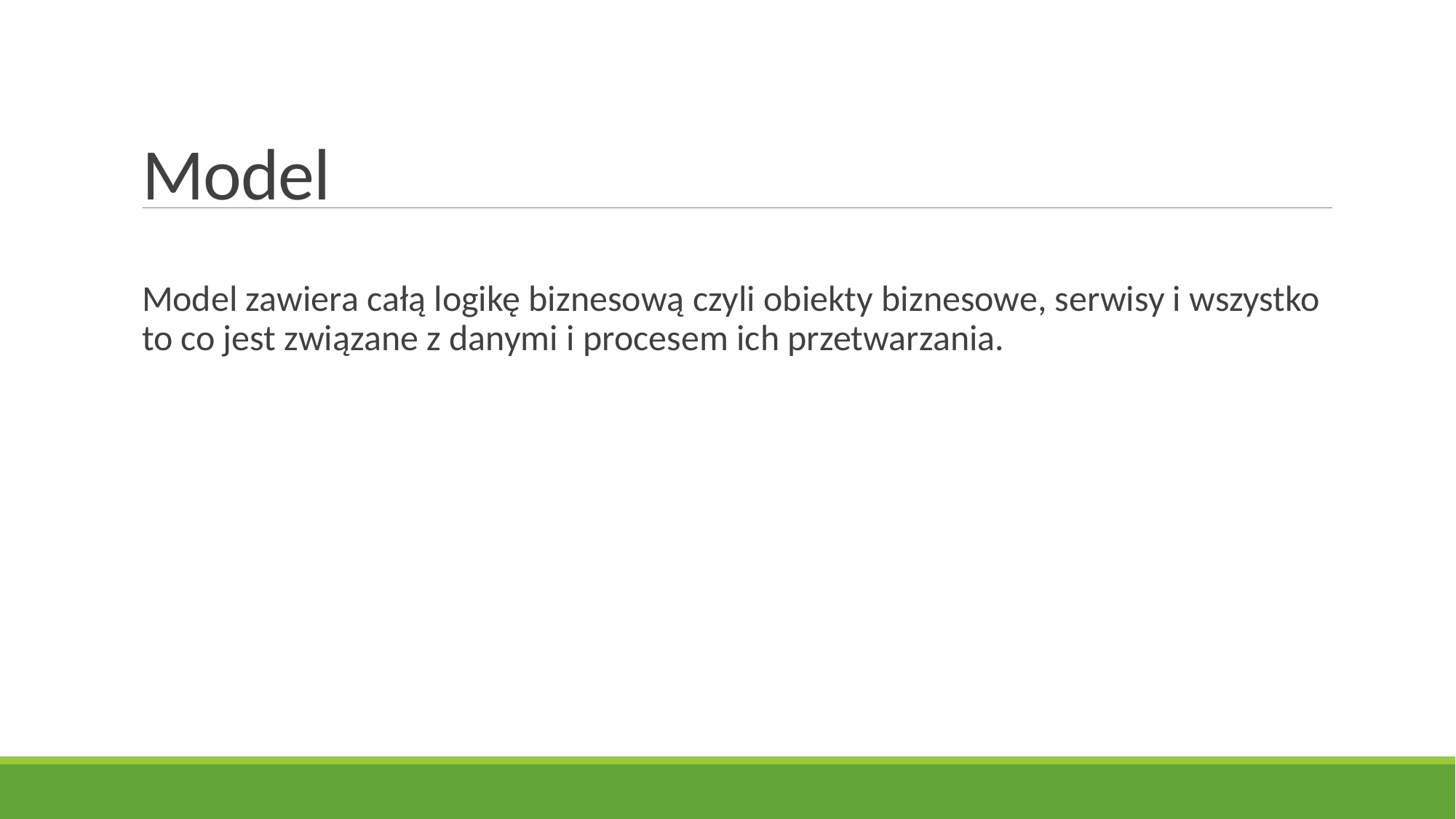

# Model
Model zawiera całą logikę biznesową czyli obiekty biznesowe, serwisy i wszystko to co jest związane z danymi i procesem ich przetwarzania.